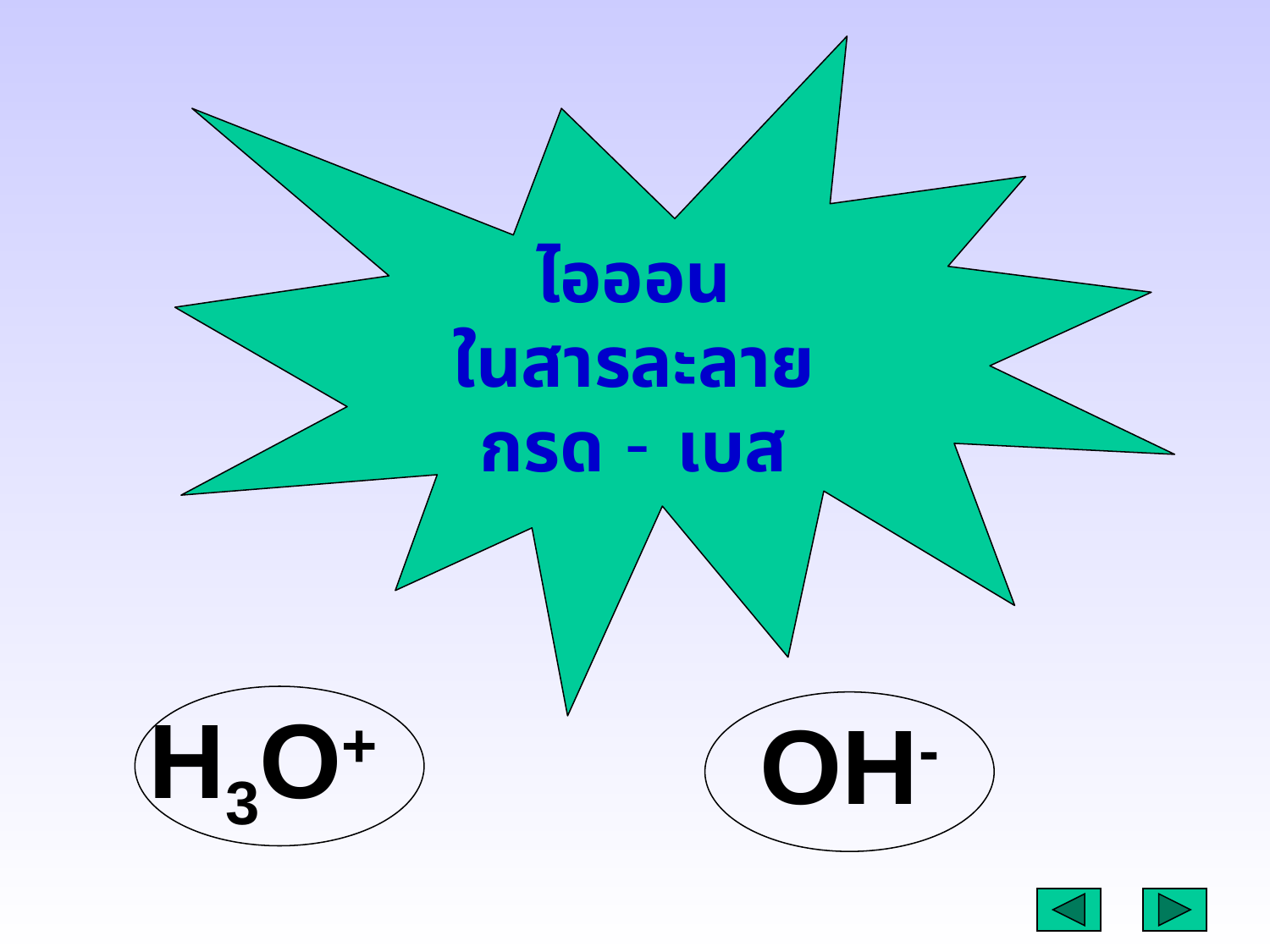

ไอออน
ในสารละลาย
กรด - เบส

H3O+
OH-